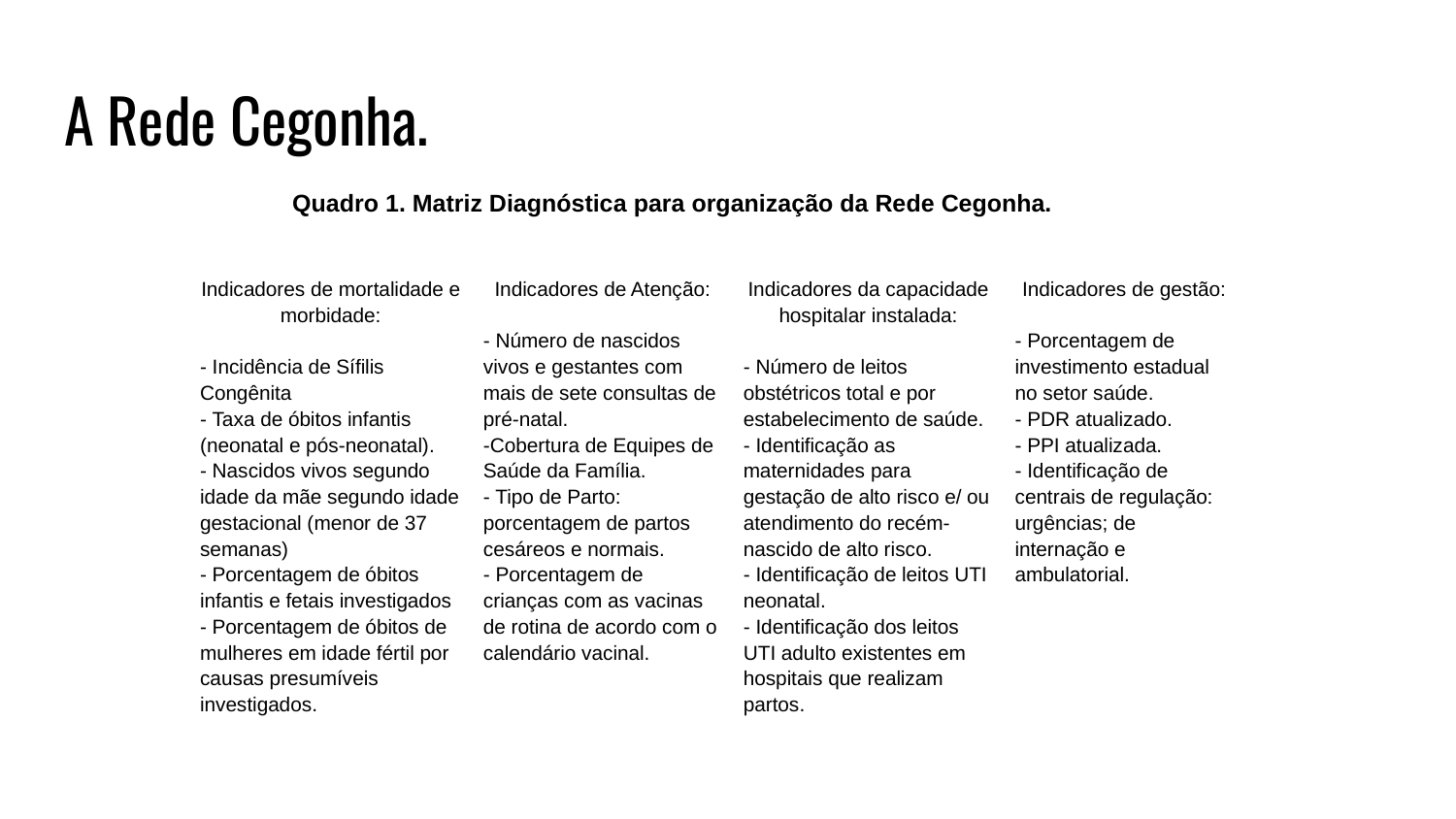

# A Rede Cegonha.
Quadro 1. Matriz Diagnóstica para organização da Rede Cegonha.

| Indicadores de mortalidade e morbidade:   - Incidência de Sífilis Congênita - Taxa de óbitos infantis (neonatal e pós-neonatal). - Nascidos vivos segundo idade da mãe segundo idade gestacional (menor de 37 semanas) - Porcentagem de óbitos infantis e fetais investigados - Porcentagem de óbitos de mulheres em idade fértil por causas presumíveis investigados. | Indicadores de Atenção:   - Número de nascidos vivos e gestantes com mais de sete consultas de pré-natal. -Cobertura de Equipes de Saúde da Família. - Tipo de Parto: porcentagem de partos cesáreos e normais. - Porcentagem de crianças com as vacinas de rotina de acordo com o calendário vacinal. | Indicadores da capacidade hospitalar instalada:   - Número de leitos obstétricos total e por estabelecimento de saúde. - Identificação as maternidades para gestação de alto risco e/ ou atendimento do recém-nascido de alto risco. - Identificação de leitos UTI neonatal. - Identificação dos leitos UTI adulto existentes em hospitais que realizam partos. | Indicadores de gestão:   - Porcentagem de investimento estadual no setor saúde. - PDR atualizado. - PPI atualizada. - Identificação de centrais de regulação: urgências; de internação e ambulatorial. |
| --- | --- | --- | --- |